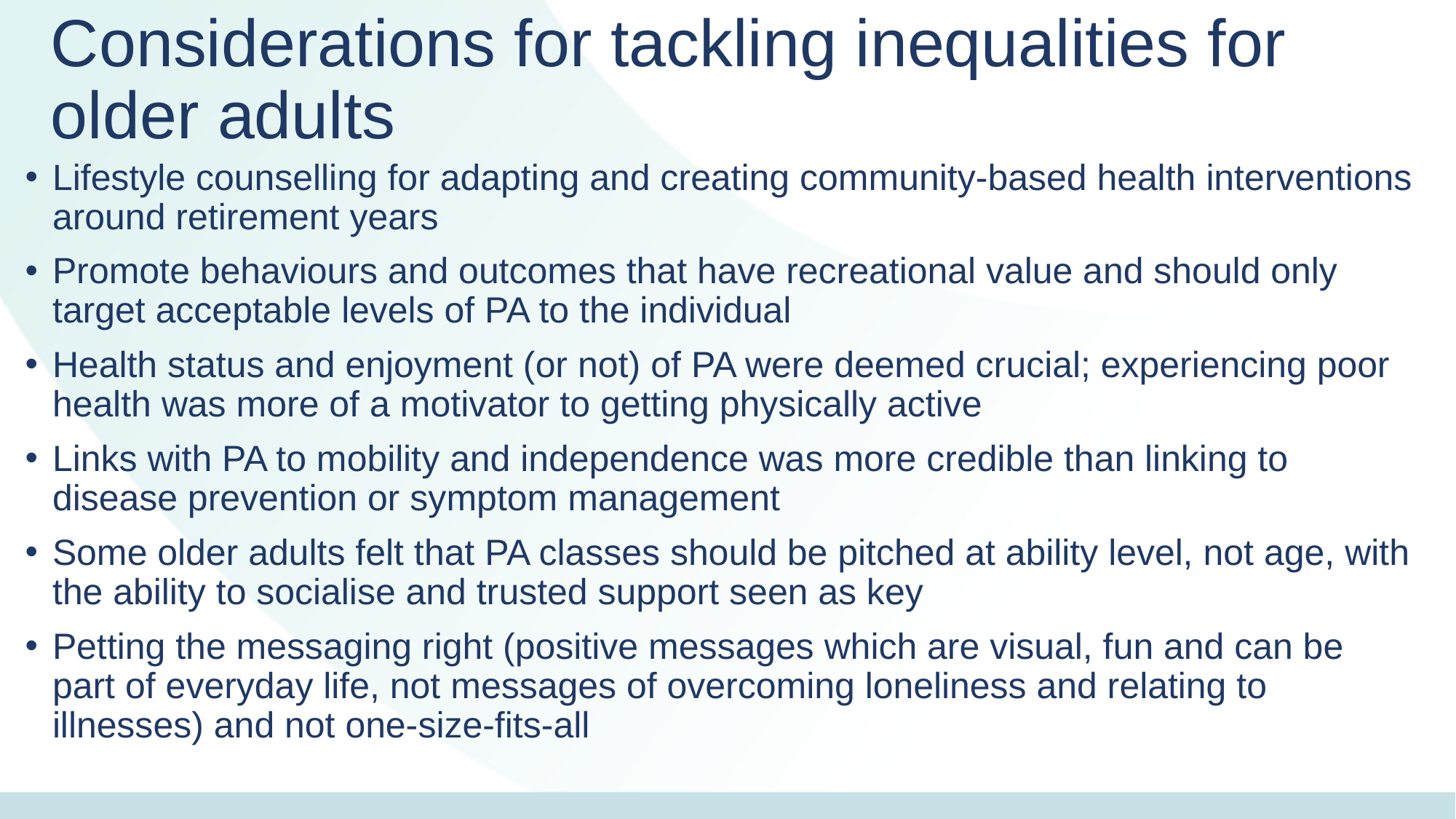

# Considerations for tackling inequalities for older adults
Lifestyle counselling for adapting and creating community-based health interventions around retirement years
Promote behaviours and outcomes that have recreational value and should only target acceptable levels of PA to the individual
Health status and enjoyment (or not) of PA were deemed crucial; experiencing poor health was more of a motivator to getting physically active
Links with PA to mobility and independence was more credible than linking to disease prevention or symptom management
Some older adults felt that PA classes should be pitched at ability level, not age, with the ability to socialise and trusted support seen as key
Petting the messaging right (positive messages which are visual, fun and can be part of everyday life, not messages of overcoming loneliness and relating to illnesses) and not one-size-fits-all